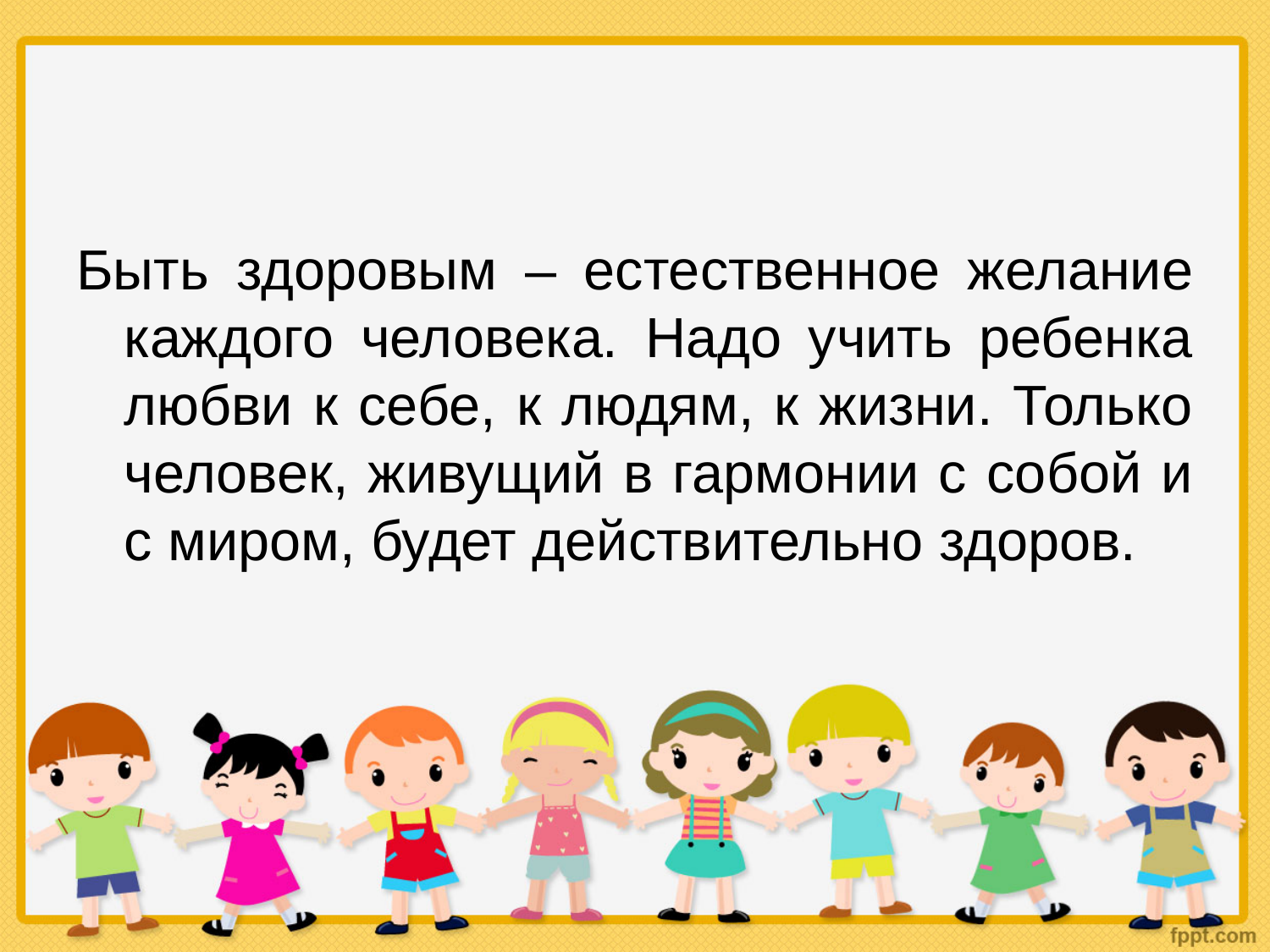

Быть здоровым – естественное желание каждого человека. Надо учить ребенка любви к себе, к людям, к жизни. Только человек, живущий в гармонии с собой и с миром, будет действительно здоров.